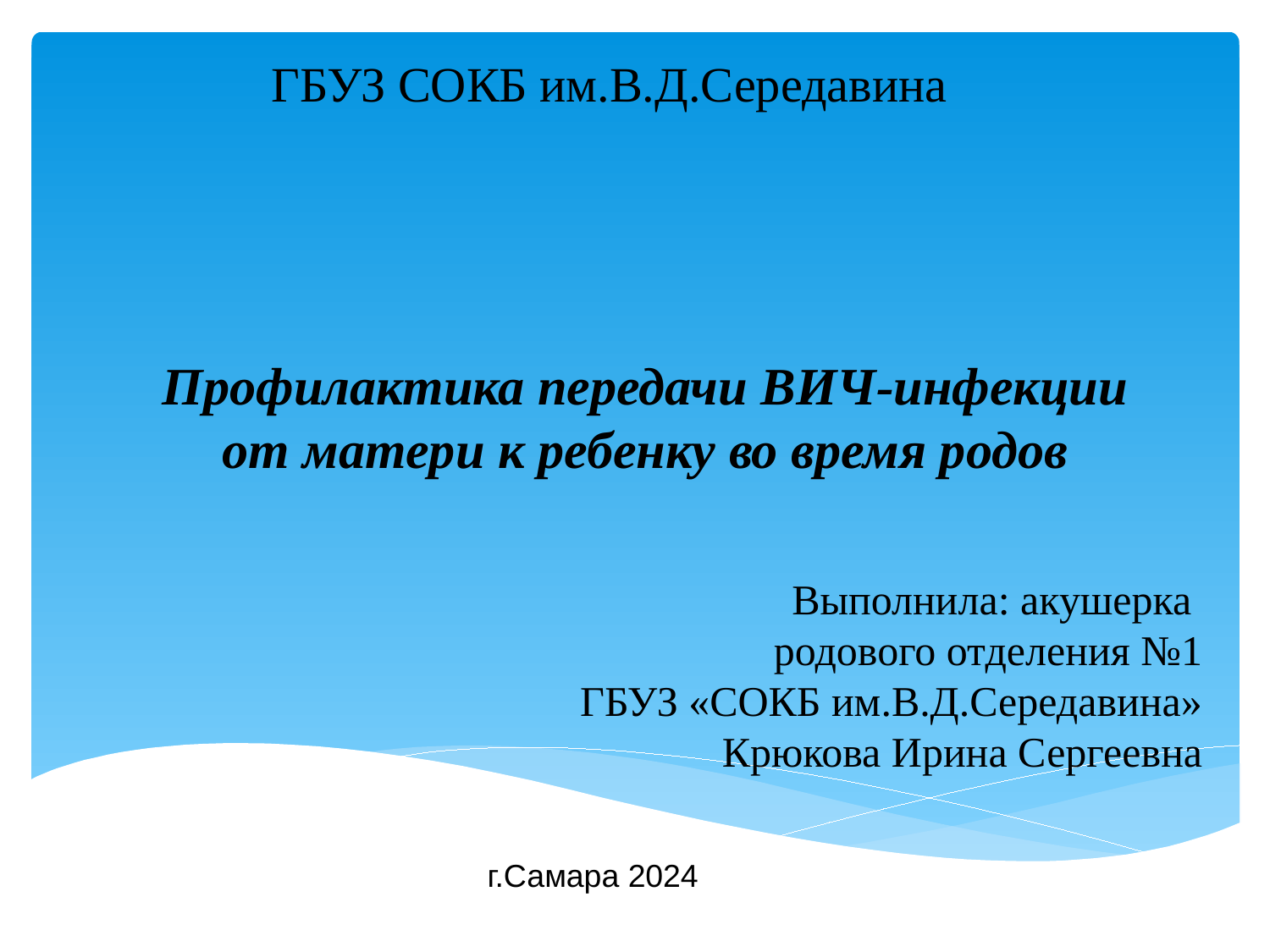

ГБУЗ СОКБ им.В.Д.Середавина
# Профилактика передачи ВИЧ-инфекции от матери к ребенку во время родов
Выполнила: акушерка
родового отделения №1
ГБУЗ «СОКБ им.В.Д.Середавина» Крюкова Ирина Сергеевна

г.Самара 2024